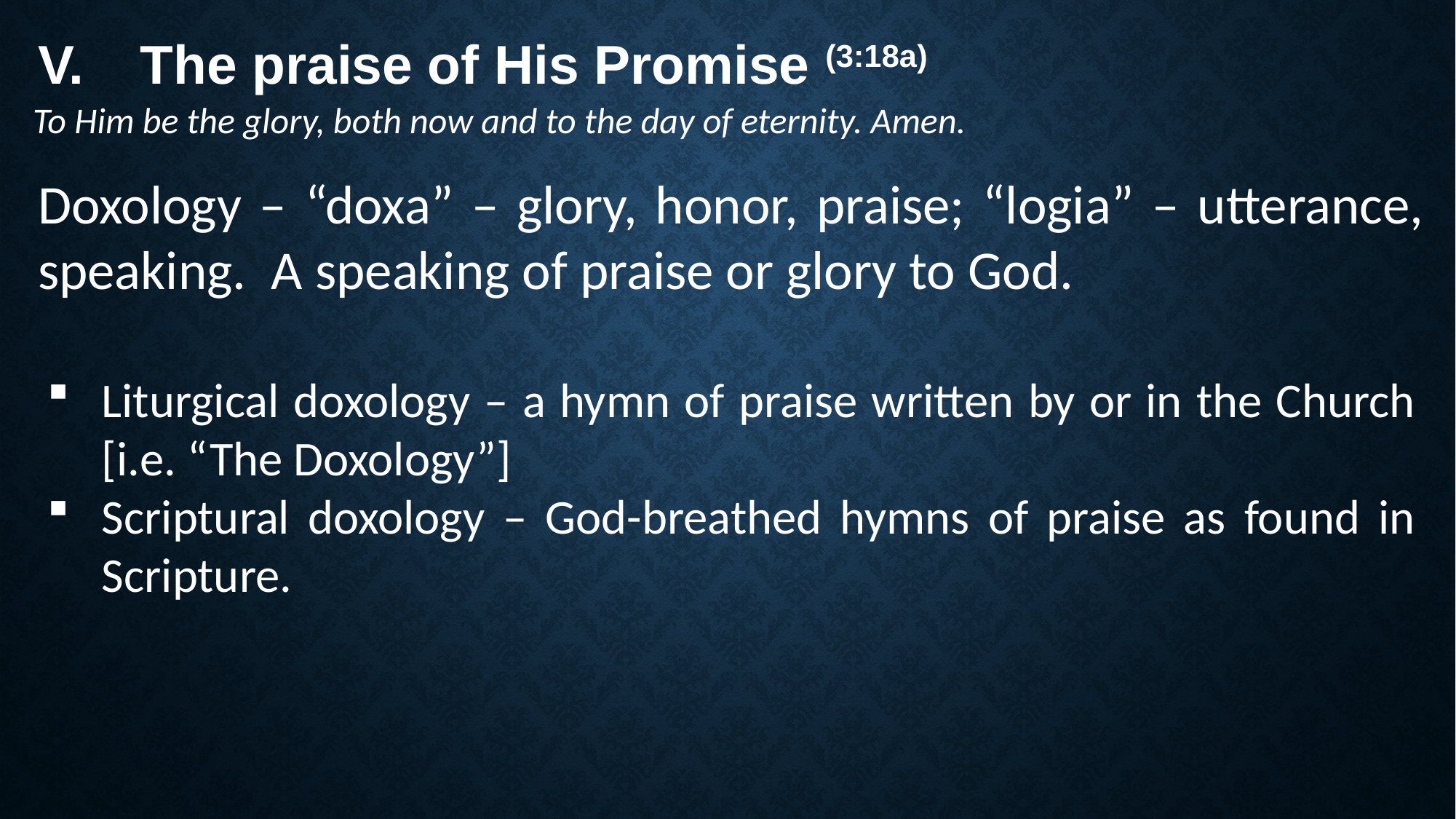

The praise of His Promise (3:18a)
To Him be the glory, both now and to the day of eternity. Amen.
Doxology – “doxa” – glory, honor, praise; “logia” – utterance, speaking.  A speaking of praise or glory to God.
Liturgical doxology – a hymn of praise written by or in the Church [i.e. “The Doxology”]
Scriptural doxology – God-breathed hymns of praise as found in Scripture.